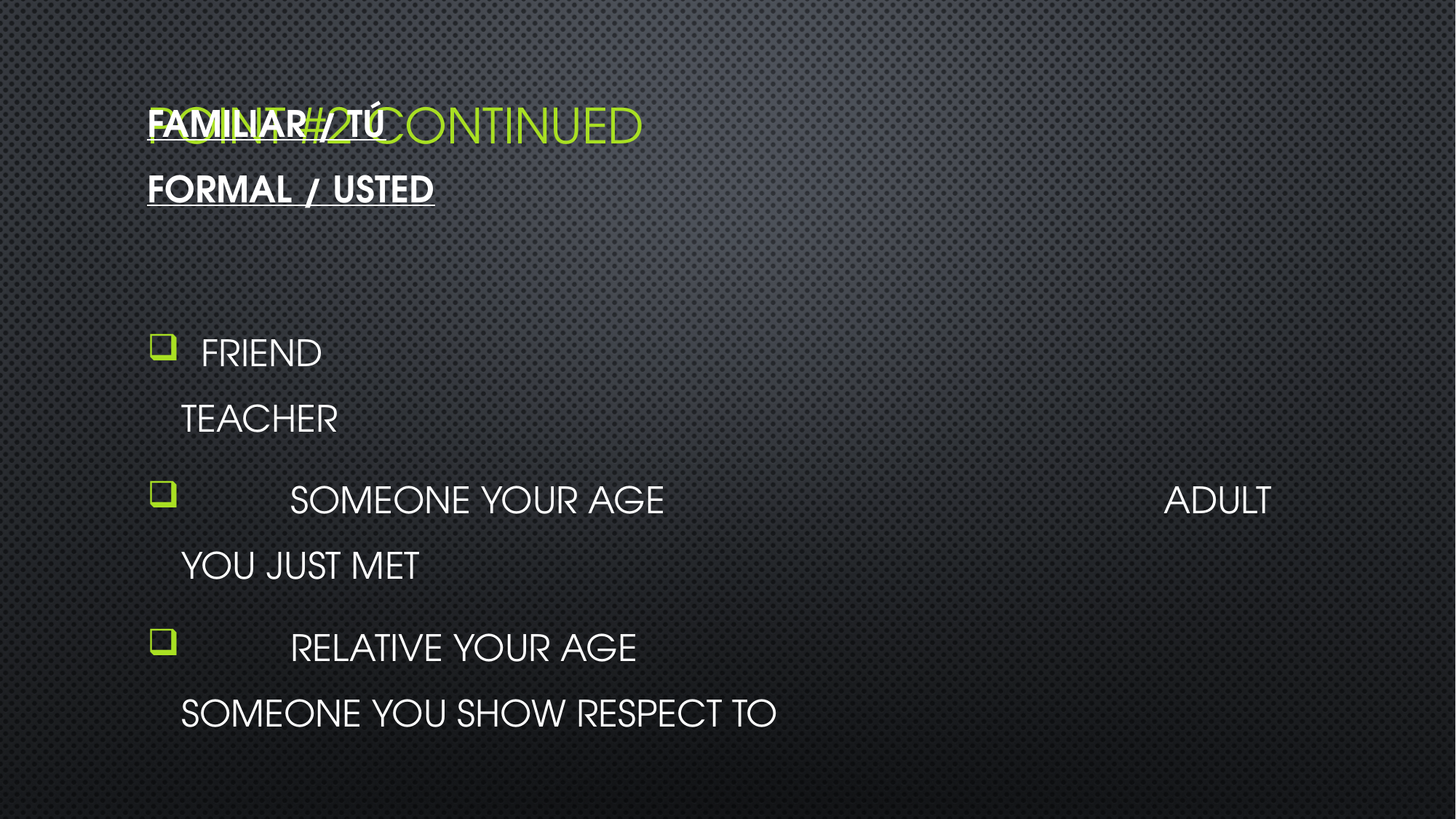

# Point #2 continued
Familiar / tú								formal / usted

  Friend									teacher
	someone your age					adult you just met
	relative your age					someone you show respect to